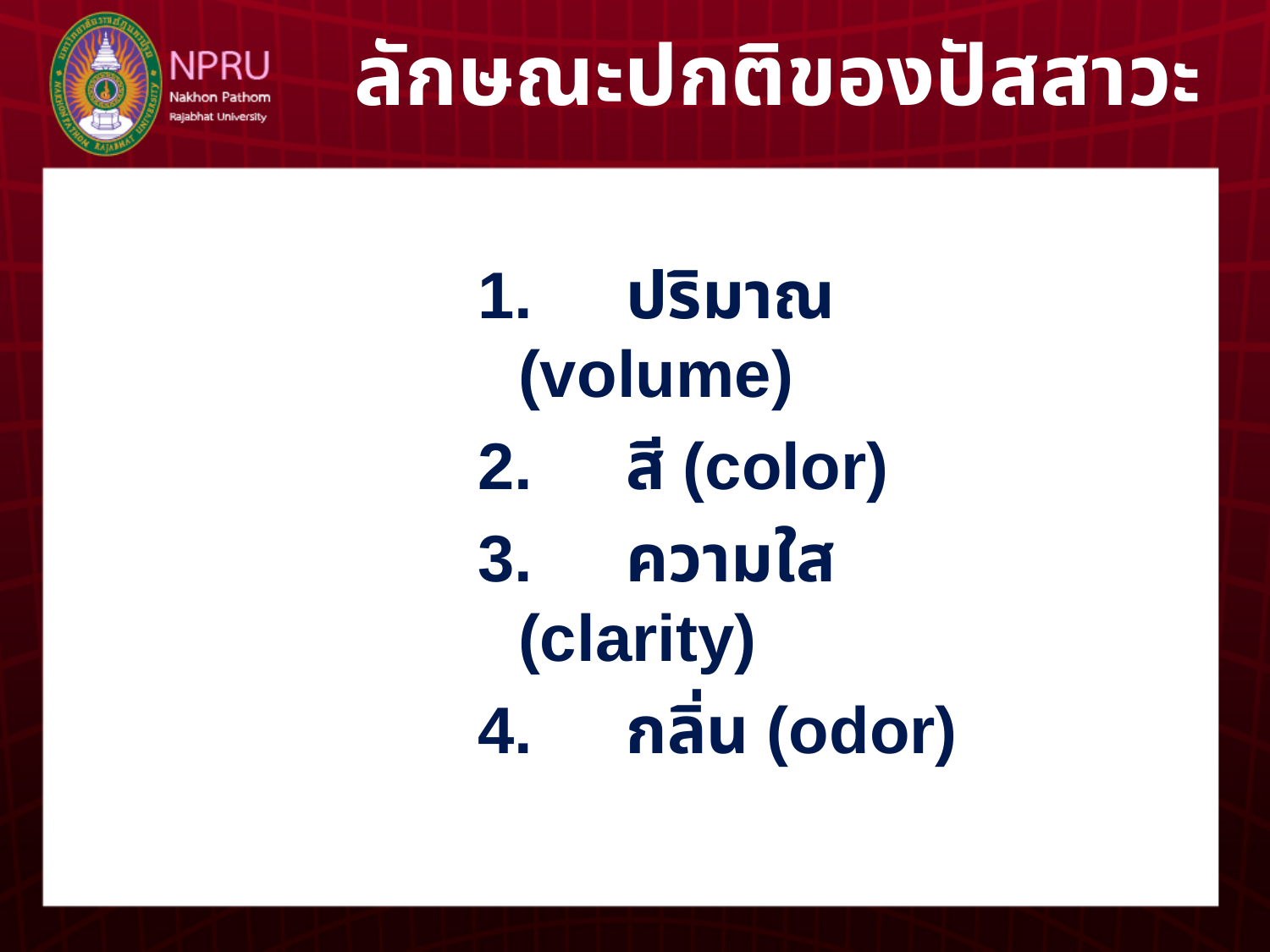

# ลักษณะปกติของปัสสาวะ
1.	ปริมาณ (volume)
2.	สี (color)
3.	ความใส (clarity)
4.	กลิ่น (odor)